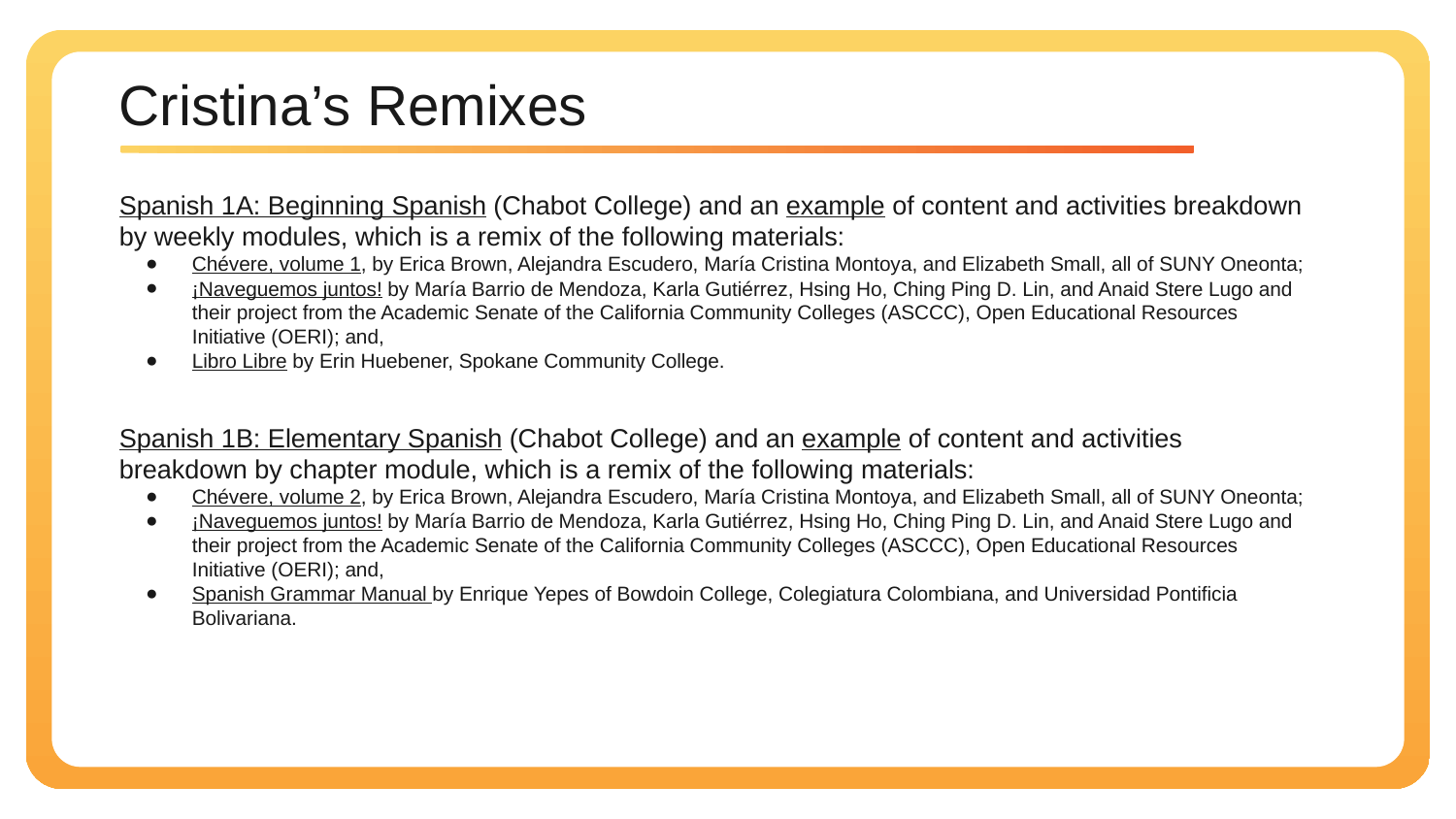

# Cristina’s Remixes
Spanish 1A: Beginning Spanish (Chabot College) and an example of content and activities breakdown by weekly modules, which is a remix of the following materials:
Chévere, volume 1, by Erica Brown, Alejandra Escudero, María Cristina Montoya, and Elizabeth Small, all of SUNY Oneonta;
¡Naveguemos juntos! by María Barrio de Mendoza, Karla Gutiérrez, Hsing Ho, Ching Ping D. Lin, and Anaid Stere Lugo and their project from the Academic Senate of the California Community Colleges (ASCCC), Open Educational Resources Initiative (OERI); and,
Libro Libre by Erin Huebener, Spokane Community College.

Spanish 1B: Elementary Spanish (Chabot College) and an example of content and activities breakdown by chapter module, which is a remix of the following materials:
Chévere, volume 2, by Erica Brown, Alejandra Escudero, María Cristina Montoya, and Elizabeth Small, all of SUNY Oneonta;
¡Naveguemos juntos! by María Barrio de Mendoza, Karla Gutiérrez, Hsing Ho, Ching Ping D. Lin, and Anaid Stere Lugo and their project from the Academic Senate of the California Community Colleges (ASCCC), Open Educational Resources Initiative (OERI); and,
Spanish Grammar Manual by Enrique Yepes of Bowdoin College, Colegiatura Colombiana, and Universidad Pontificia Bolivariana.